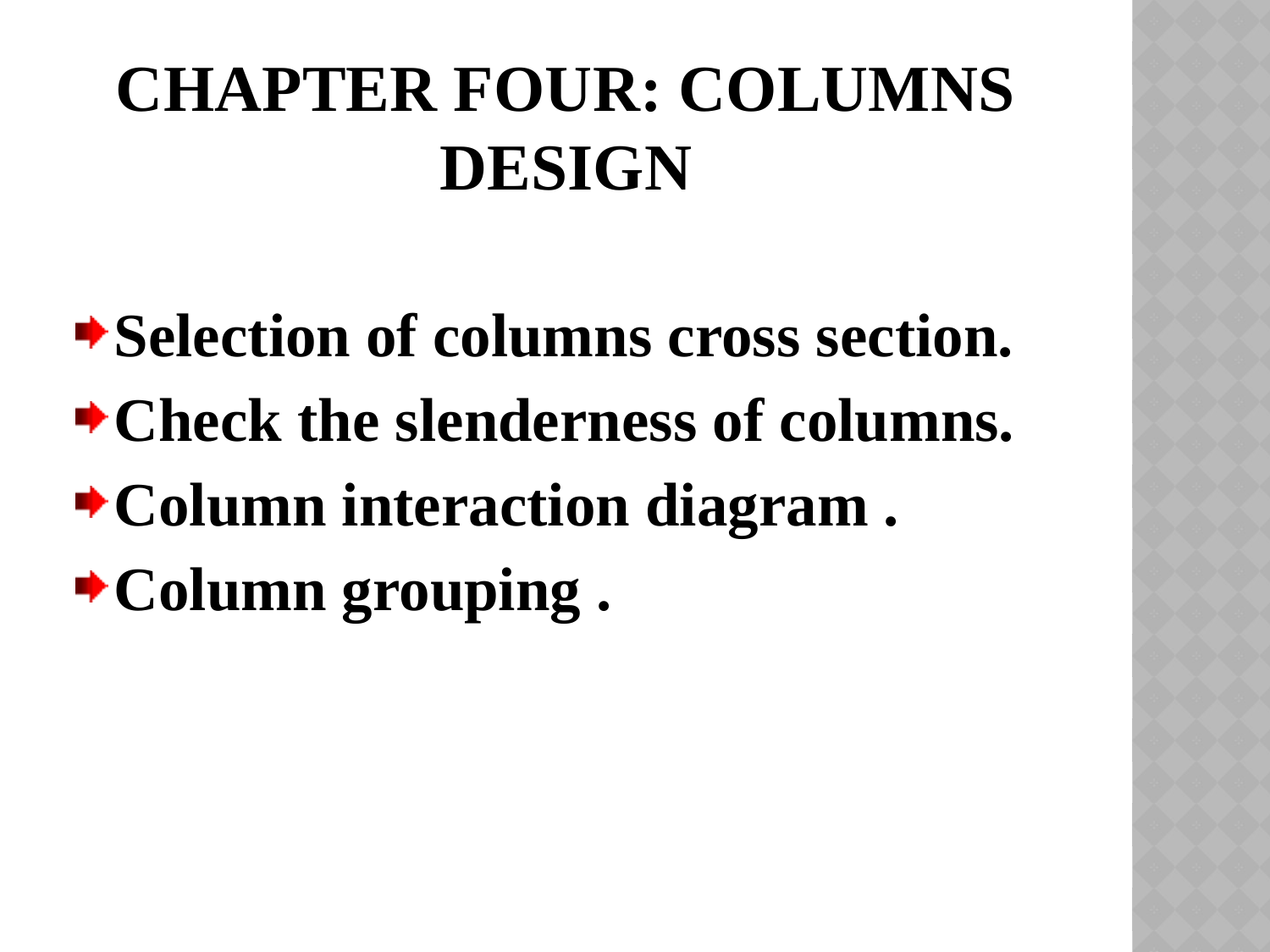

# Chapter Four: Columns Design

Selection of columns cross section.
Check the slenderness of columns.
Column interaction diagram .
Column grouping .